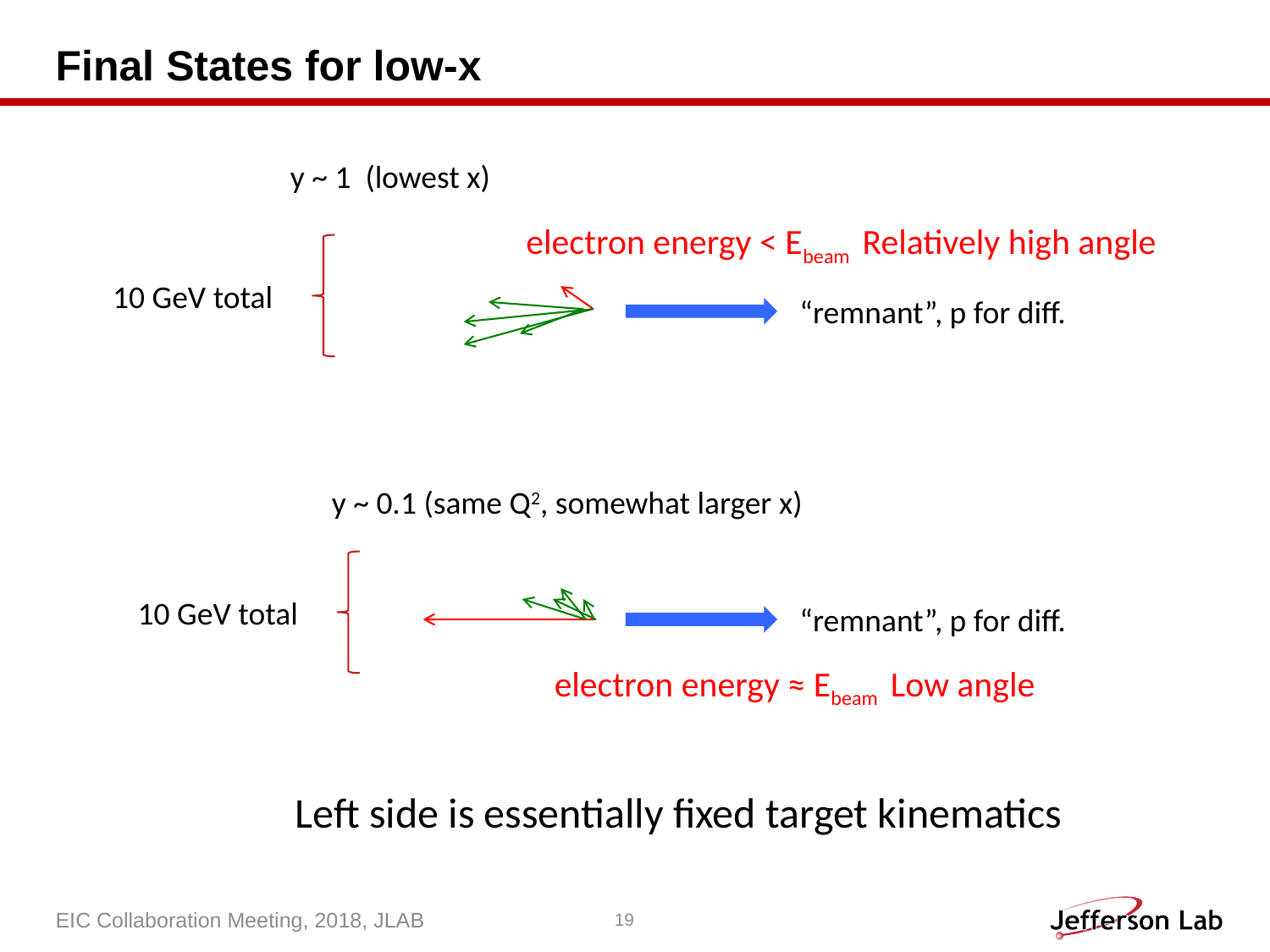

# Final States for low-x
y ~ 1  (lowest x)
electron energy < Ebeam  Relatively high angle

10 GeV total
“remnant”, p for diff.

y ~ 0.1 (same Q2, somewhat larger x)

10 GeV total
“remnant”, p for diff.

electron energy ≈ Ebeam  Low angle
Left side is essentially fixed target kinematics
EIC Collaboration Meeting, 2018, JLAB
19